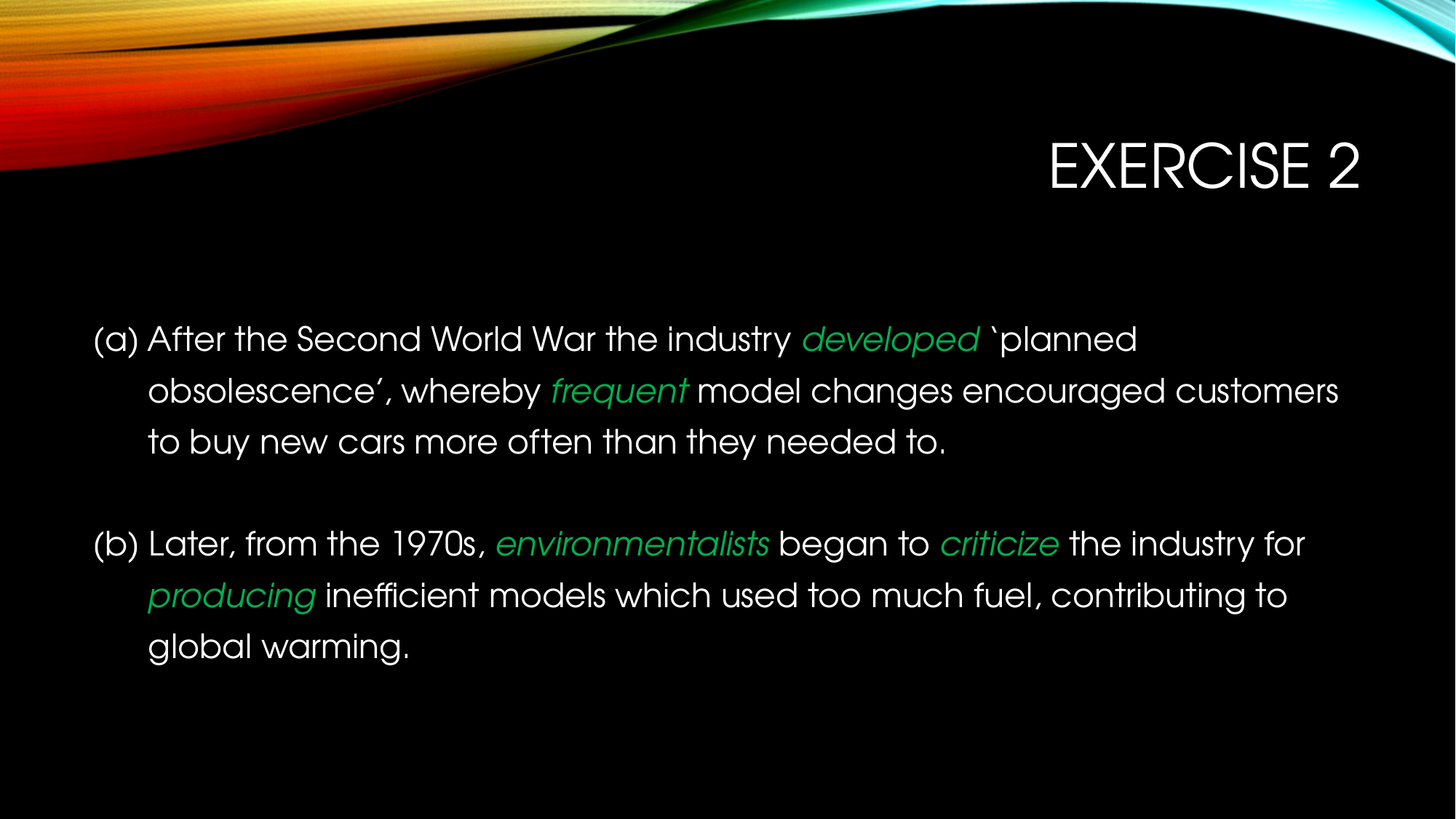

# Exercise 2

After the Second World War the industry developed ‘planned
      obsolescence’, whereby frequent model changes encouraged customers
      to buy new cars more often than they needed to.

(b) Later, from the 1970s, environmentalists began to criticize the industry for
      producing inefficient models which used too much fuel, contributing to
      global warming.